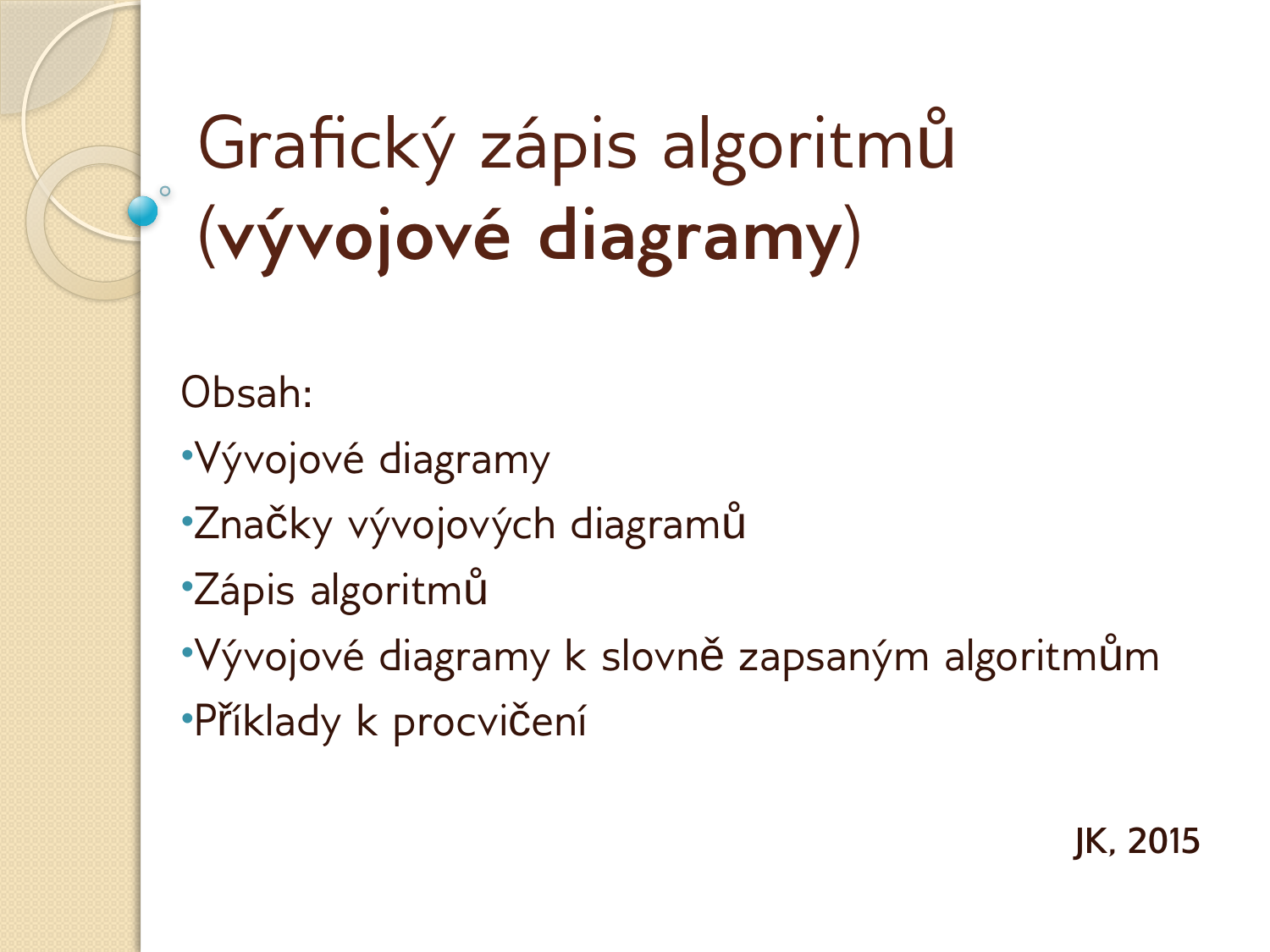

# Grafický zápis algoritmů (vývojové diagramy)

Obsah:
Vývojové diagramy
Značky vývojových diagramů
Zápis algoritmů
Vývojové diagramy k slovně zapsaným algoritmům
Příklady k procvičení

JK, 2015